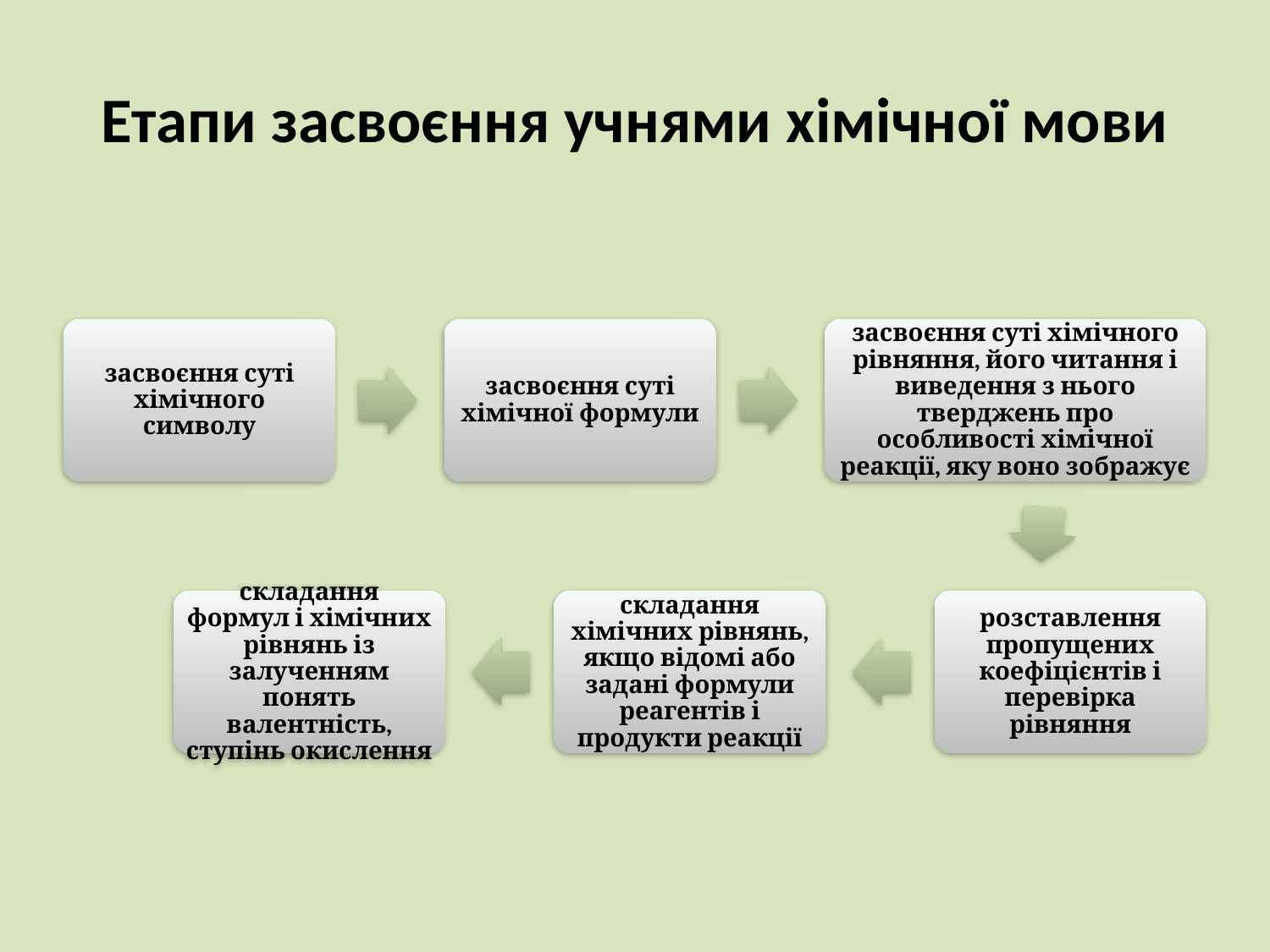

# Етапи засвоєння учнями хімічної мови
засвоєння суті хімічного символу

засвоєння суті хімічної формули

засвоєння суті хімічного рівняння, його читання і виведення з нього тверджень про особливості хімічної реакції, яку воно зображує

розставлення пропущених коефіцієнтів і перевірка рівняння

складання хімічних рівнянь, якщо відомі або задані формули реагентів і продукти реакції

складання формул і хімічних рівнянь із залученням понять валентність, ступінь окислення